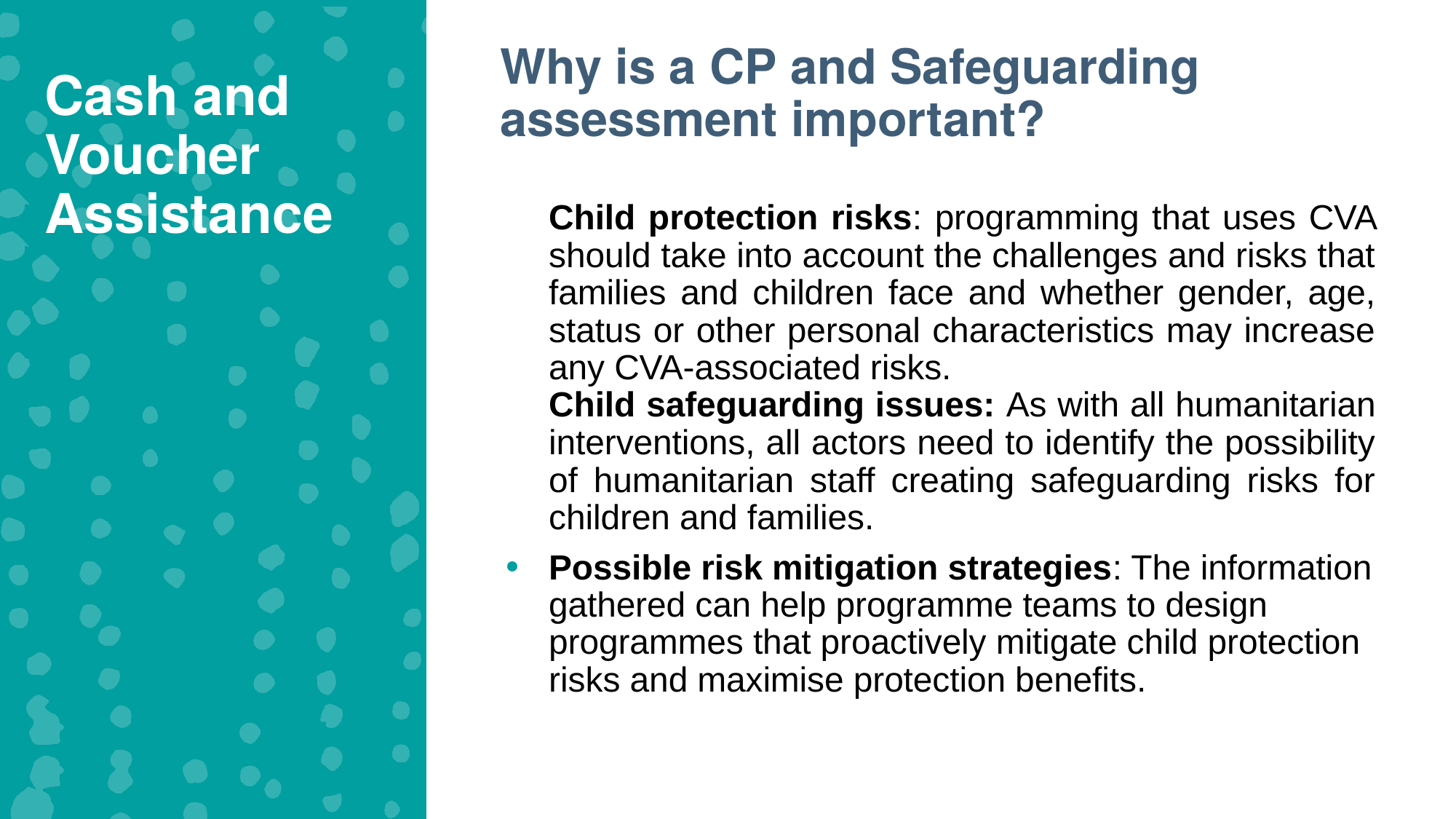

Why is a CP and Safeguarding assessment important?
Cash and Voucher Assistance
Child protection risks: programming that uses CVA should take into account the challenges and risks that families and children face and whether gender, age, status or other personal characteristics may increase any CVA-associated risks.
Child safeguarding issues: As with all humanitarian interventions, all actors need to identify the possibility of humanitarian staff creating safeguarding risks for children and families.
Possible risk mitigation strategies: The information gathered can help programme teams to design programmes that proactively mitigate child protection risks and maximise protection benefits.